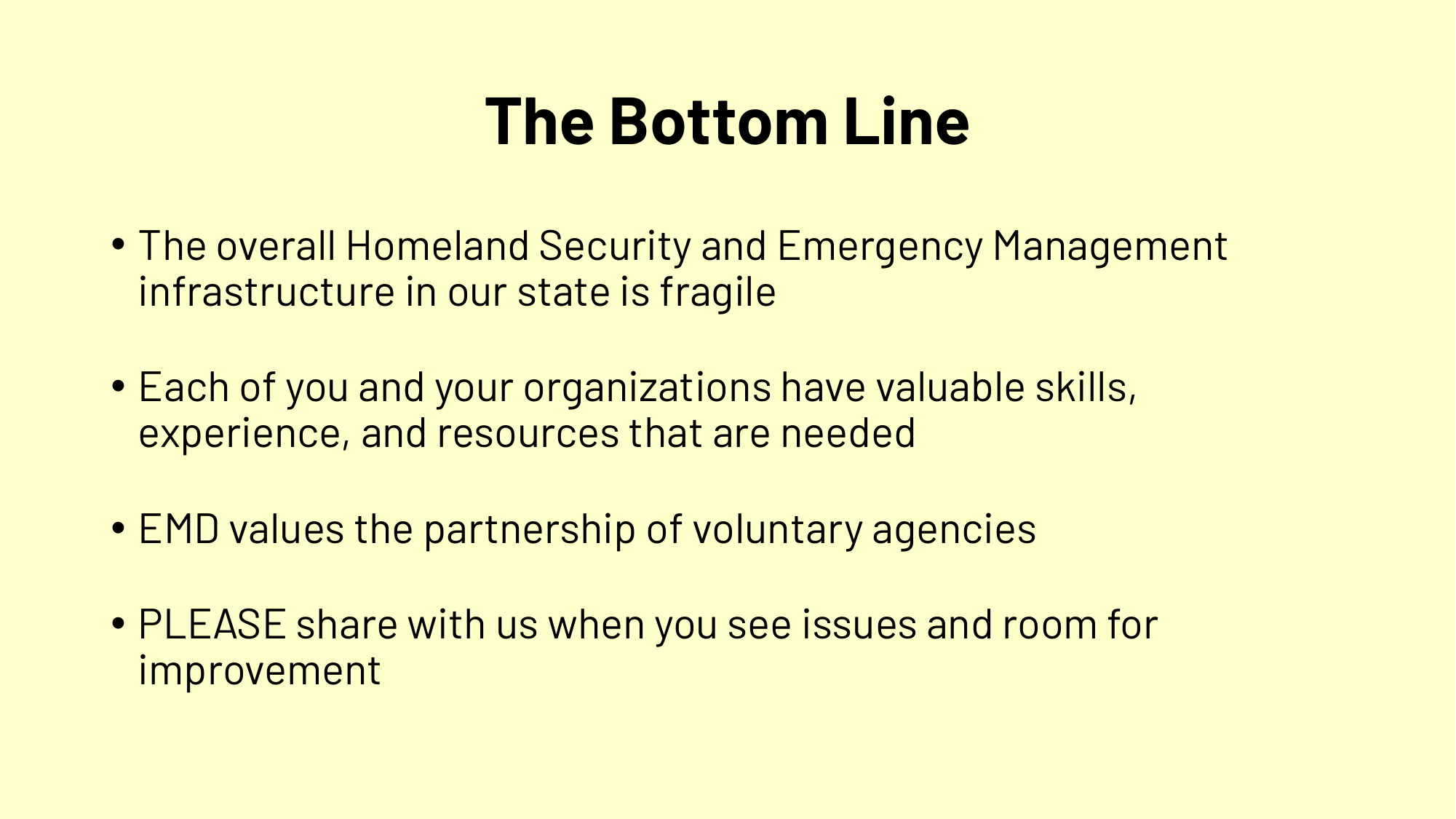

# The Bottom Line
The overall Homeland Security and Emergency Management infrastructure in our state is fragile

Each of you and your organizations have valuable skills, experience, and resources that are needed

EMD values the partnership of voluntary agencies

PLEASE share with us when you see issues and room for improvement